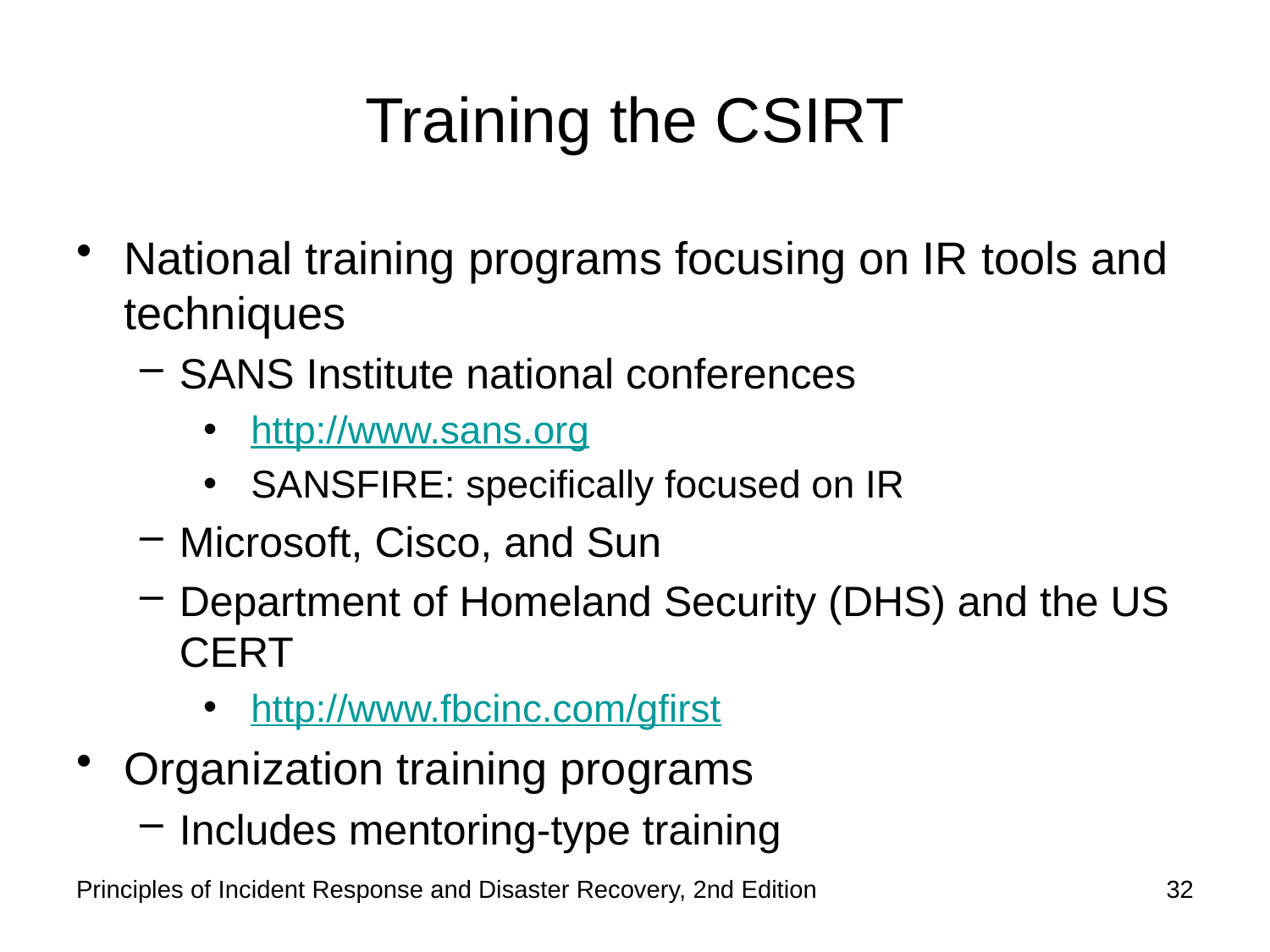

# Training the CSIRT
National training programs focusing on IR tools and techniques
SANS Institute national conferences
http://www.sans.org
SANSFIRE: specifically focused on IR
Microsoft, Cisco, and Sun
Department of Homeland Security (DHS) and the US CERT
http://www.fbcinc.com/gfirst
Organization training programs
Includes mentoring-type training
Principles of Incident Response and Disaster Recovery, 2nd Edition
32